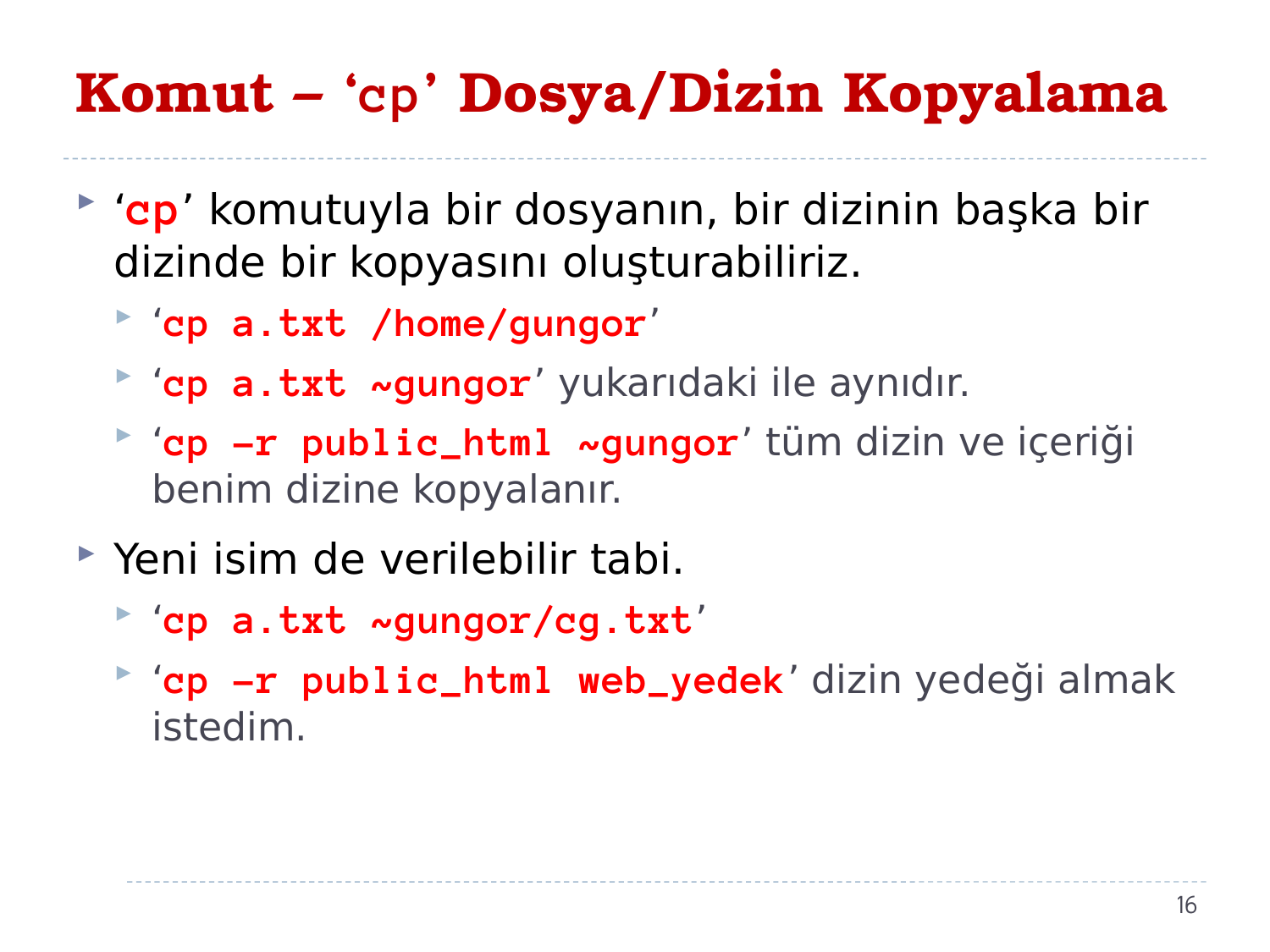

# Komut – ‘cp’ Dosya/Dizin Kopyalama
‘cp’ komutuyla bir dosyanın, bir dizinin başka bir dizinde bir kopyasını oluşturabiliriz.
‘cp a.txt /home/gungor’
‘cp a.txt ~gungor’ yukarıdaki ile aynıdır.
‘cp –r public_html ~gungor’ tüm dizin ve içeriği benim dizine kopyalanır.
Yeni isim de verilebilir tabi.
‘cp a.txt ~gungor/cg.txt’
‘cp –r public_html web_yedek’ dizin yedeği almak istedim.

16